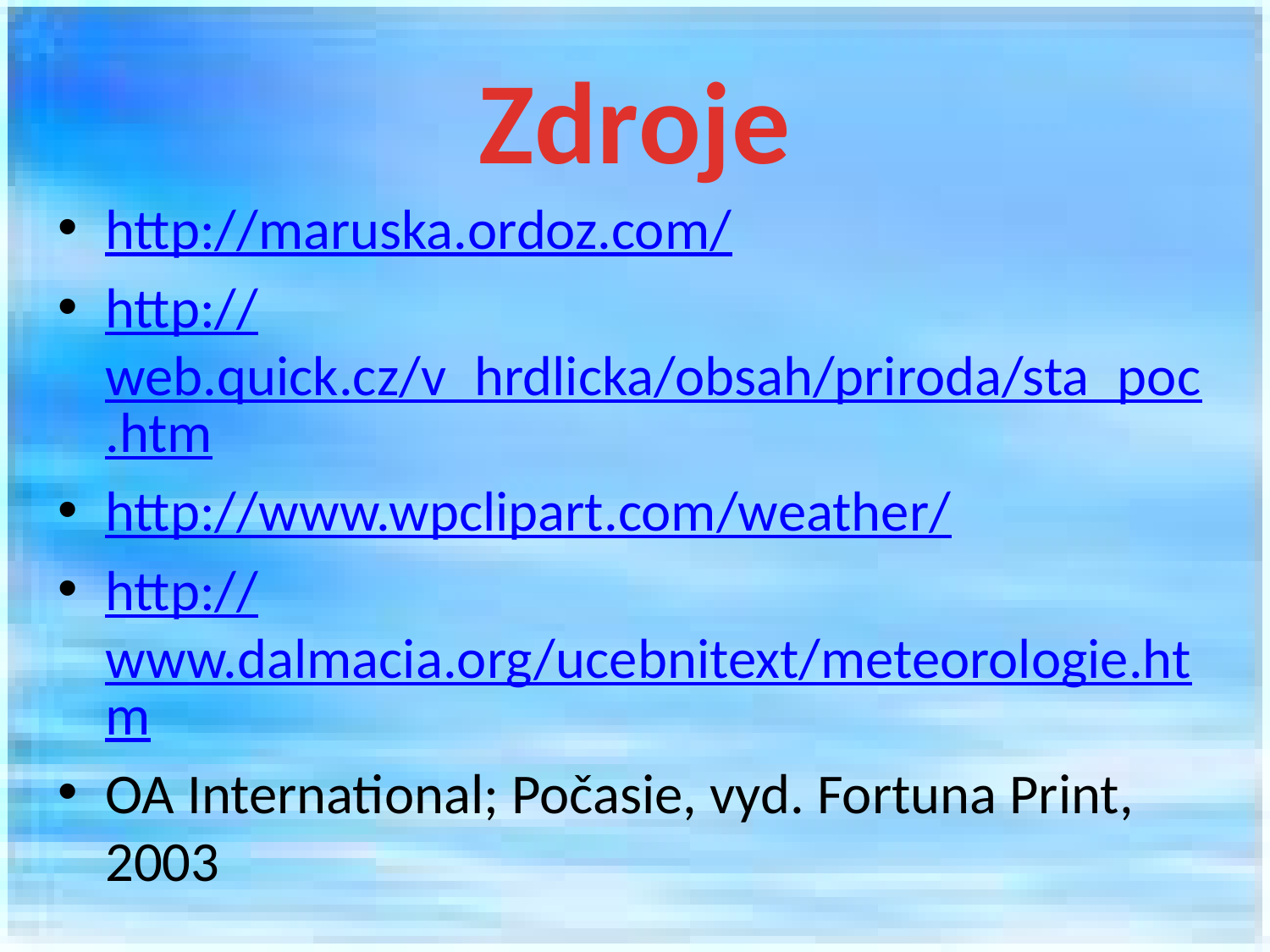

# Zdroje
http://maruska.ordoz.com/
http://web.quick.cz/v_hrdlicka/obsah/priroda/sta_poc.htm
http://www.wpclipart.com/weather/
http://www.dalmacia.org/ucebnitext/meteorologie.htm
OA International; Počasie, vyd. Fortuna Print, 2003